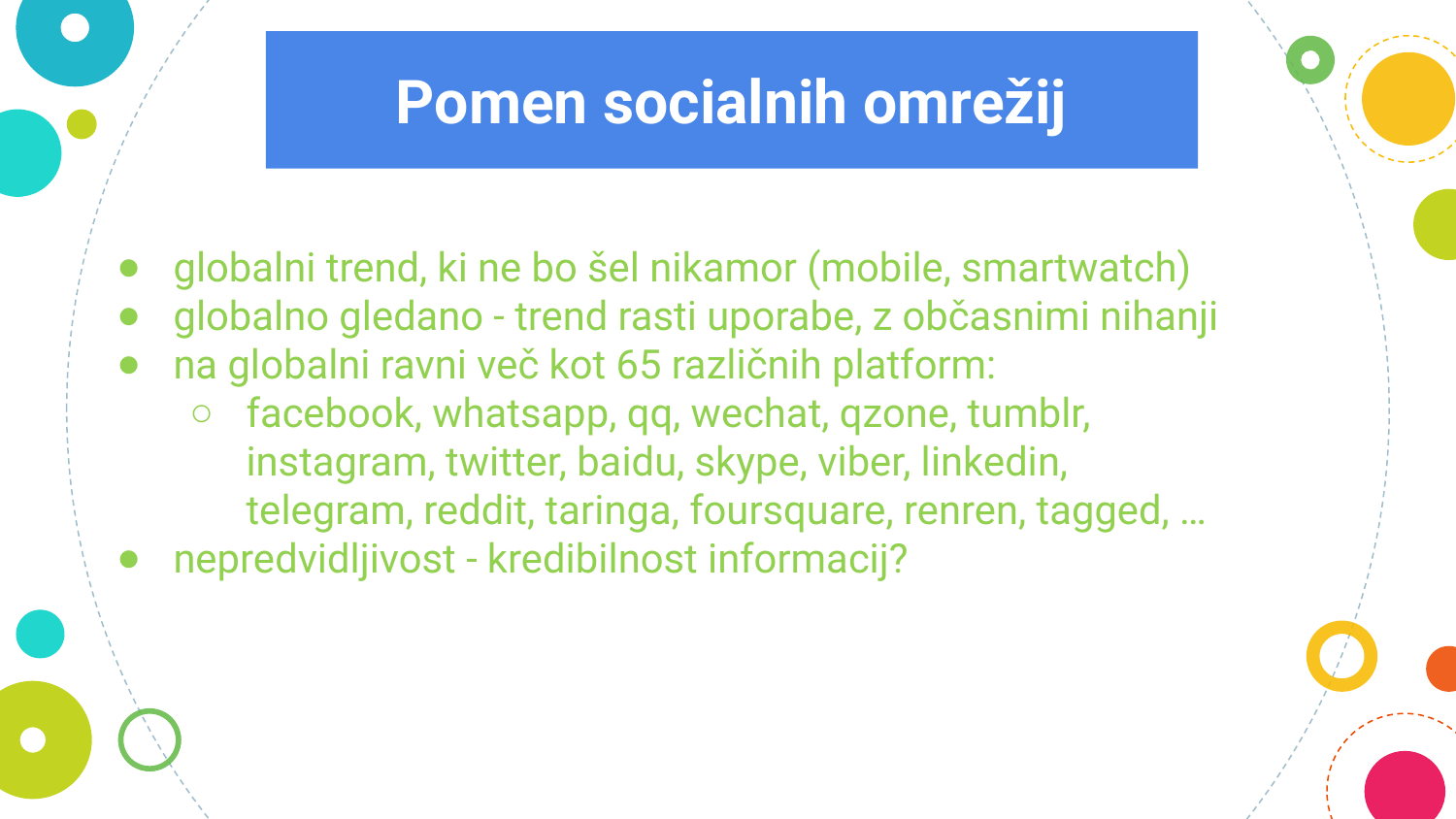

Pomen socialnih omrežij
globalni trend, ki ne bo šel nikamor (mobile, smartwatch)
globalno gledano - trend rasti uporabe, z občasnimi nihanji
na globalni ravni več kot 65 različnih platform:
facebook, whatsapp, qq, wechat, qzone, tumblr, instagram, twitter, baidu, skype, viber, linkedin, telegram, reddit, taringa, foursquare, renren, tagged, …
nepredvidljivost - kredibilnost informacij?